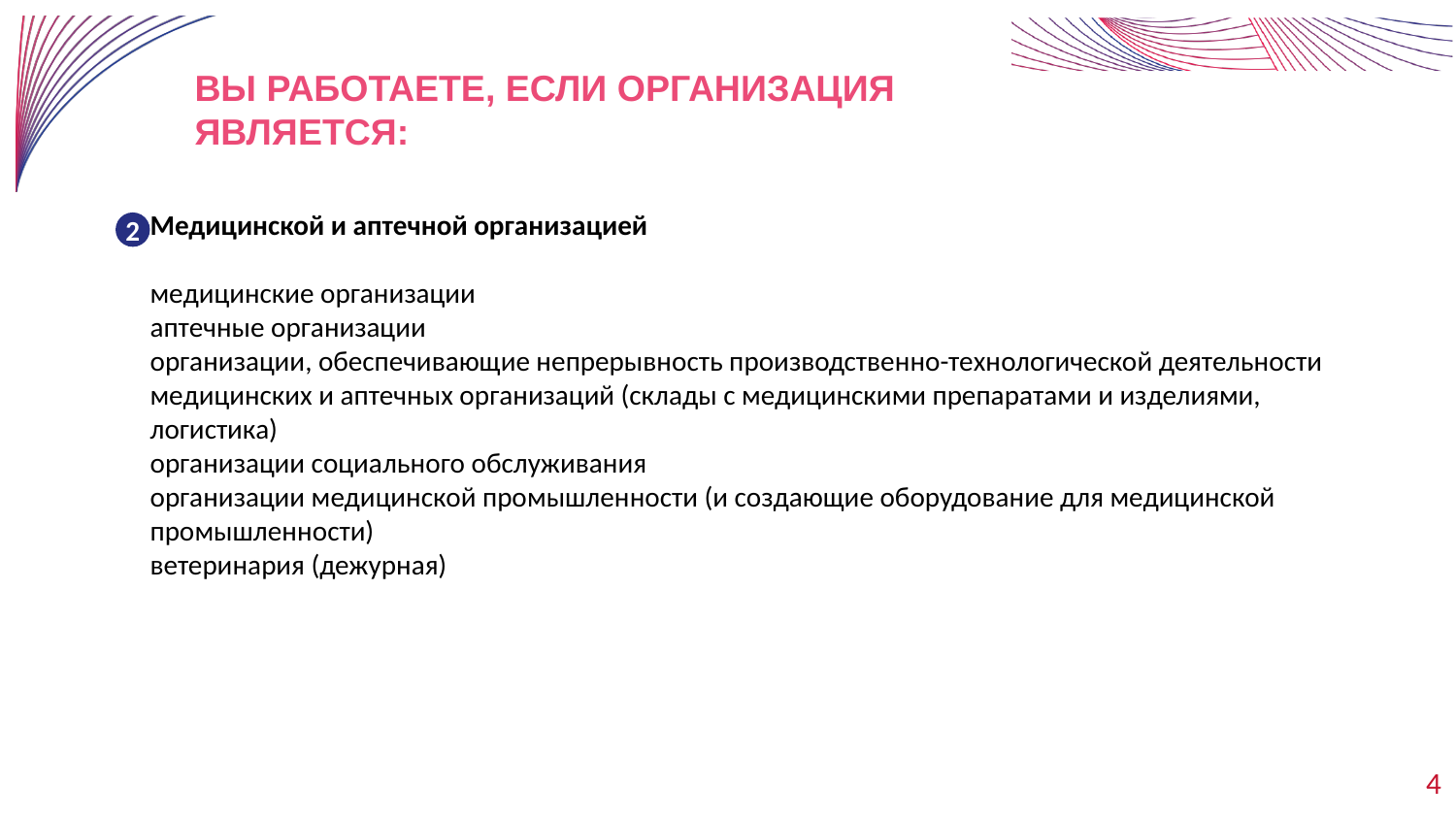

Вы РАБОТАЕТЕ, Если организация является:
Медицинской и аптечной организацией

медицинские организации
аптечные организации
организации, обеспечивающие непрерывность производственно-технологической деятельности медицинских и аптечных организаций (склады с медицинскими препаратами и изделиями, логистика)
организации социального обслуживания
организации медицинской промышленности (и создающие оборудование для медицинской промышленности)
ветеринария (дежурная)

2
4